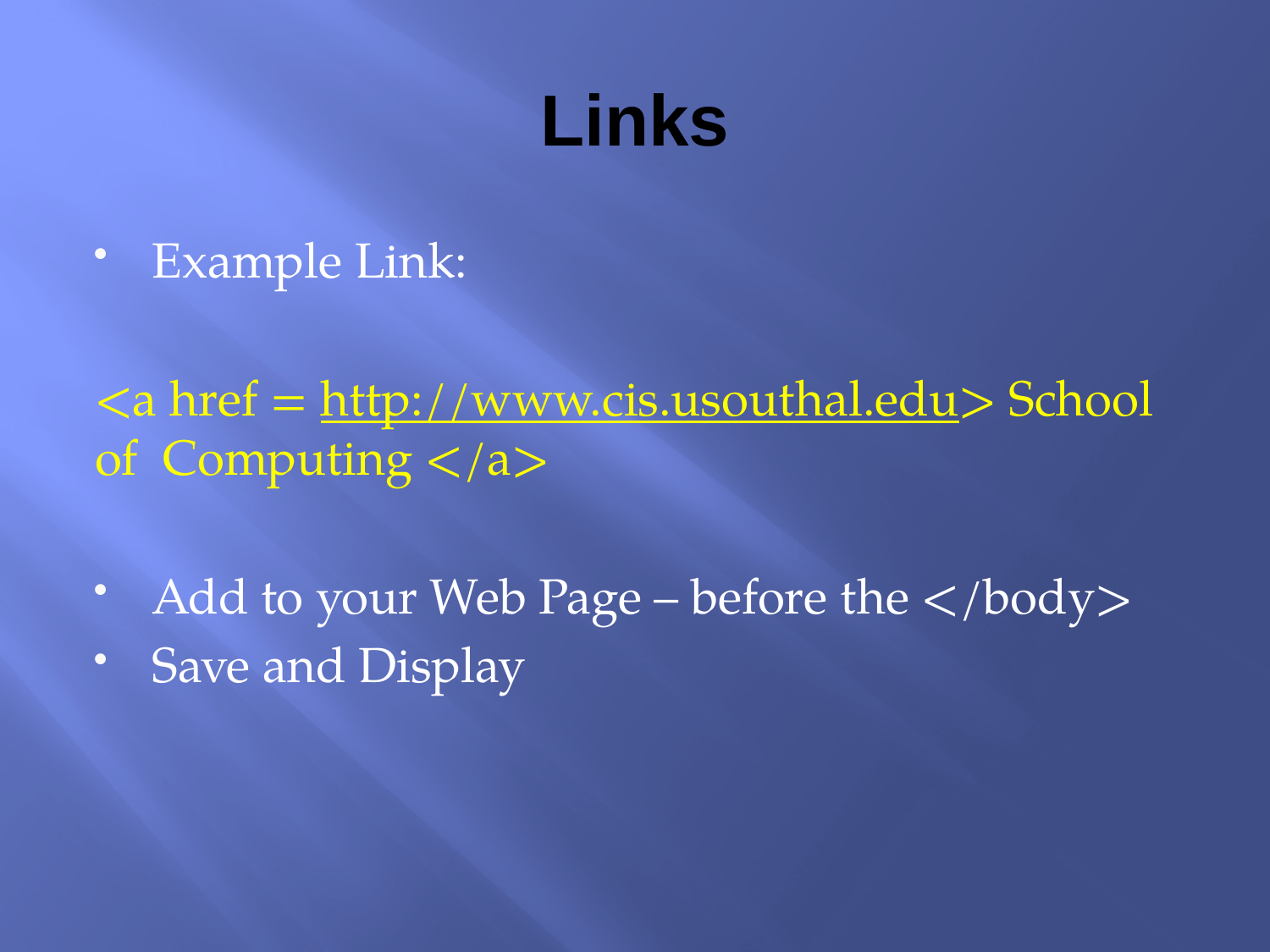

# Links
Example Link:

<a href = http://www.cis.usouthal.edu> School of  Computing </a>

Add to your Web Page – before the </body>
Save and Display